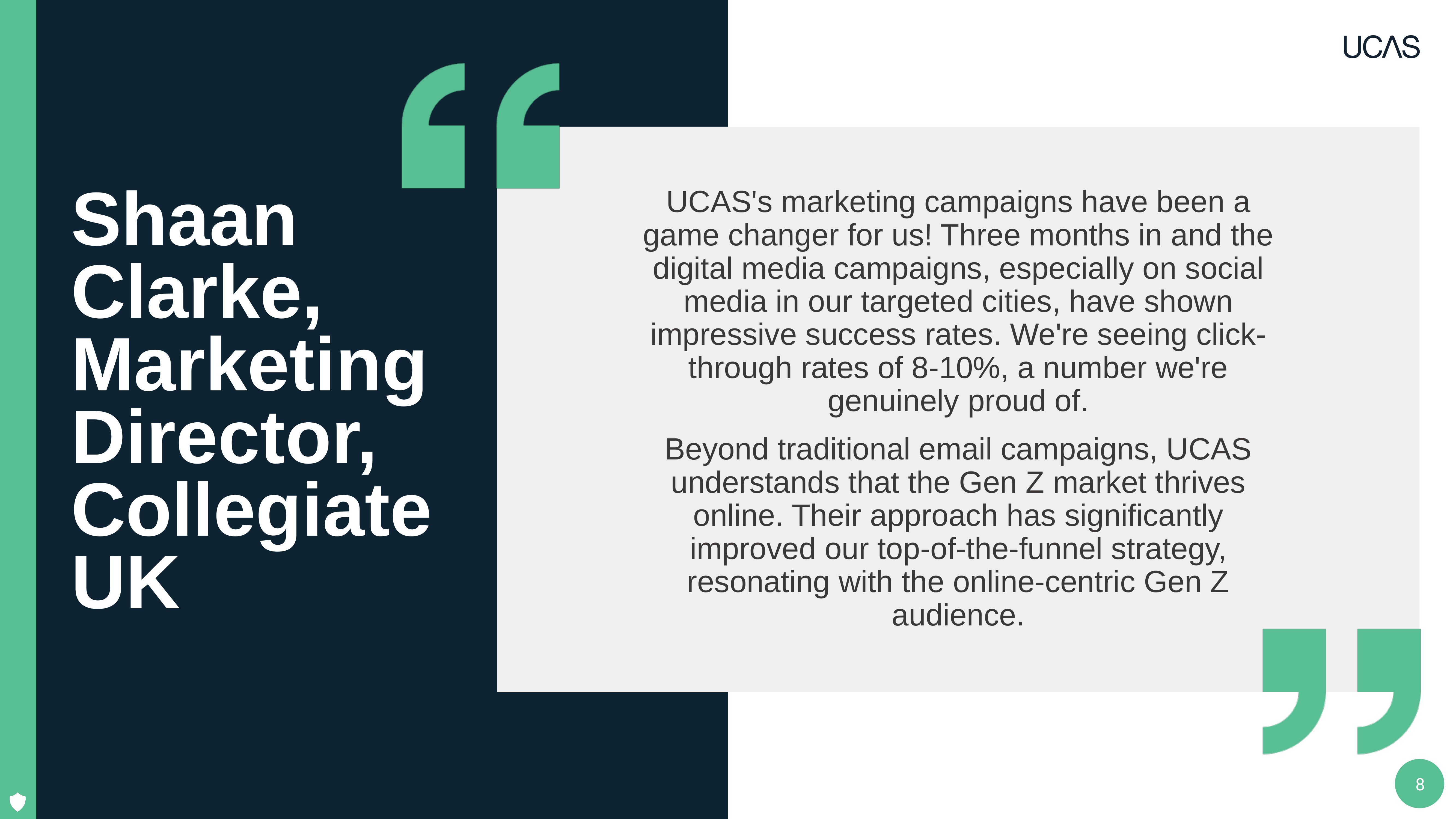

UCAS's marketing campaigns have been a game changer for us! Three months in and the digital media campaigns, especially on social media in our targeted cities, have shown impressive success rates. We're seeing click-through rates of 8-10%, a number we're genuinely proud of.
Beyond traditional email campaigns, UCAS understands that the Gen Z market thrives online. Their approach has significantly improved our top-of-the-funnel strategy, resonating with the online-centric Gen Z audience.
# Shaan Clarke, Marketing Director, Collegiate UK